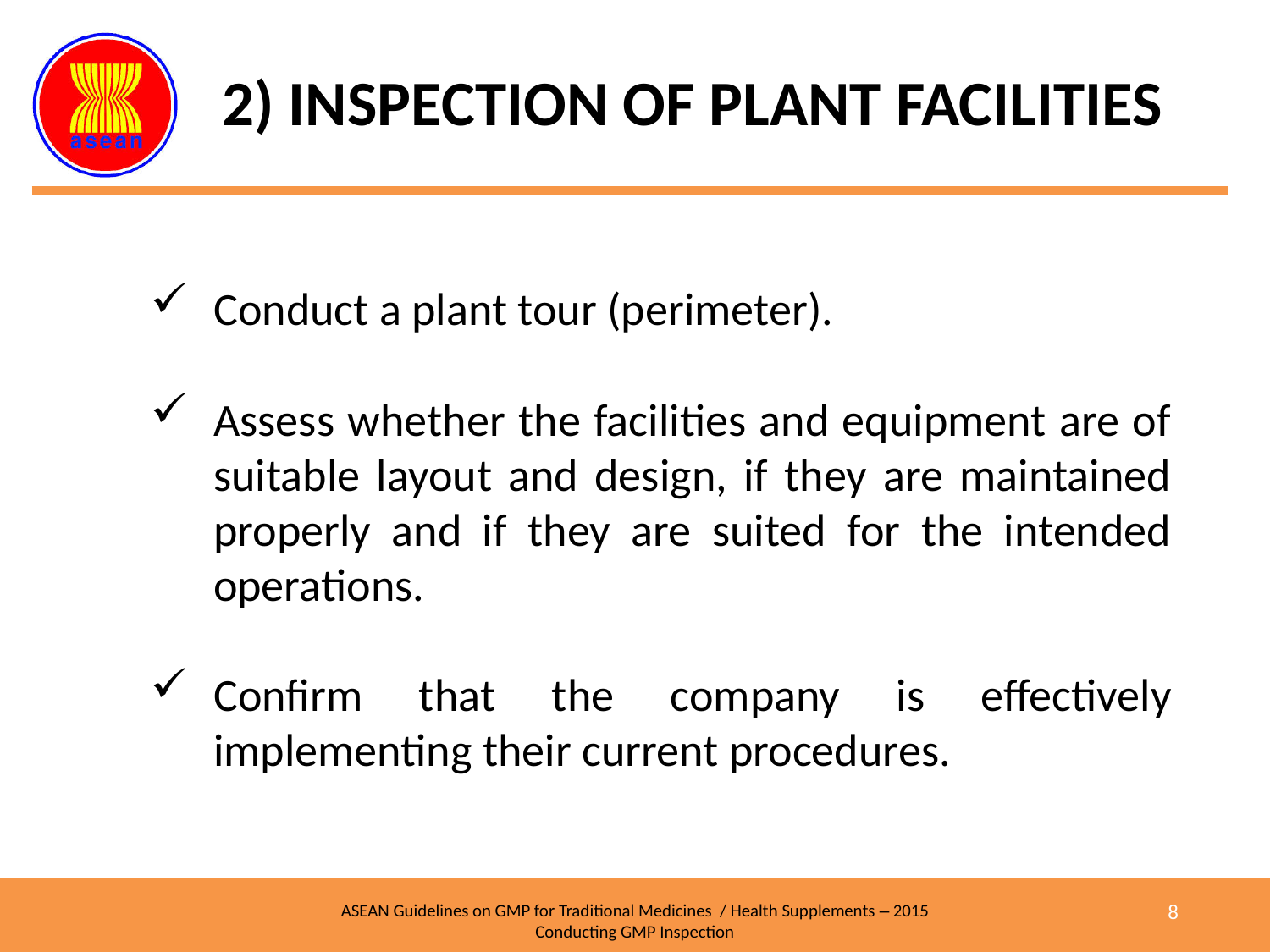

# 2) INSPECTION OF PLANT FACILITIES

Conduct a plant tour (perimeter).

Assess whether the facilities and equipment are of suitable layout and design, if they are maintained properly and if they are suited for the intended operations.

Confirm that the company is effectively implementing their current procedures.
8